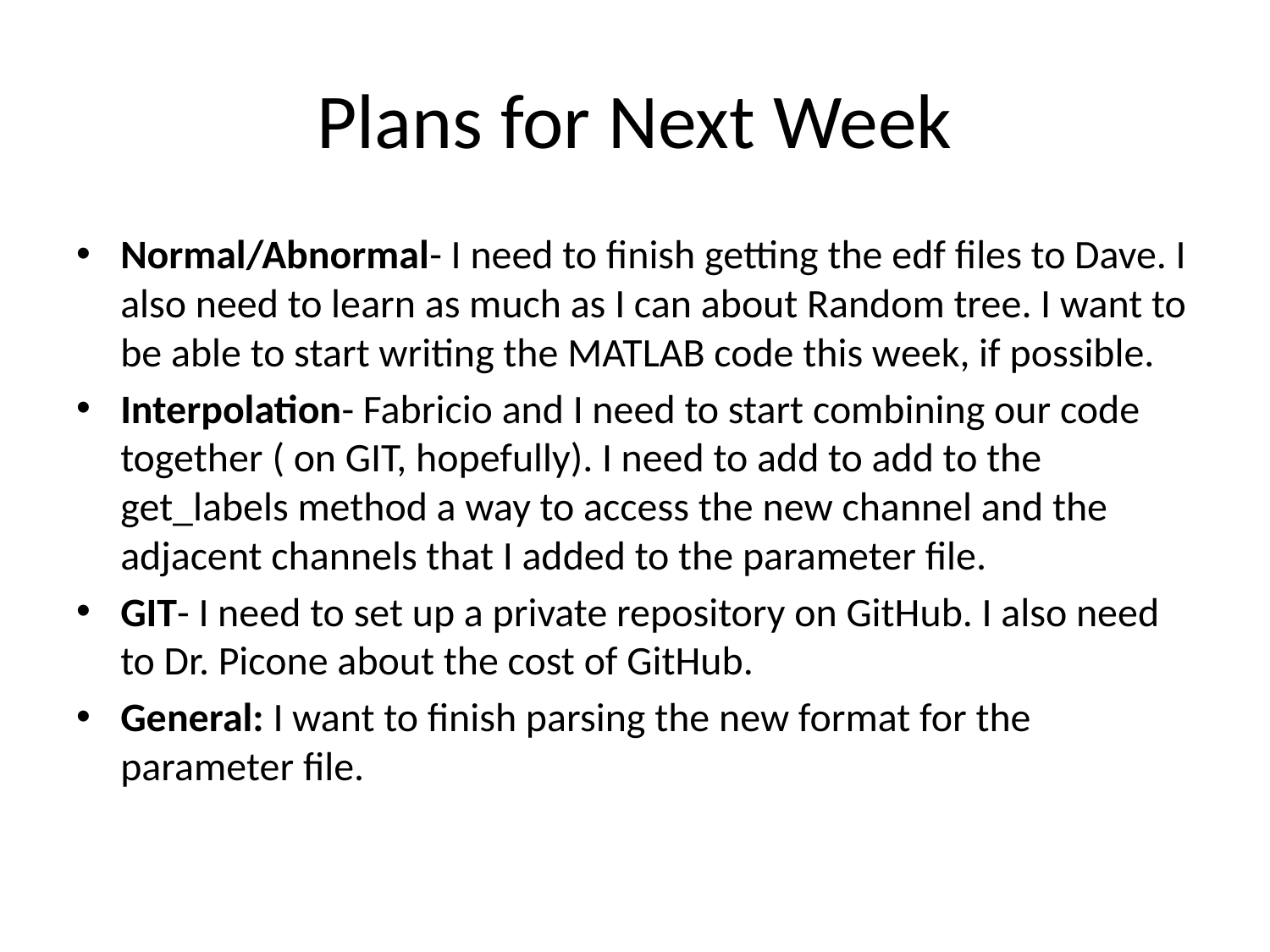

# Plans for Next Week
Normal/Abnormal- I need to finish getting the edf files to Dave. I also need to learn as much as I can about Random tree. I want to be able to start writing the MATLAB code this week, if possible.
Interpolation- Fabricio and I need to start combining our code together ( on GIT, hopefully). I need to add to add to the get_labels method a way to access the new channel and the adjacent channels that I added to the parameter file.
GIT- I need to set up a private repository on GitHub. I also need to Dr. Picone about the cost of GitHub.
General: I want to finish parsing the new format for the parameter file.